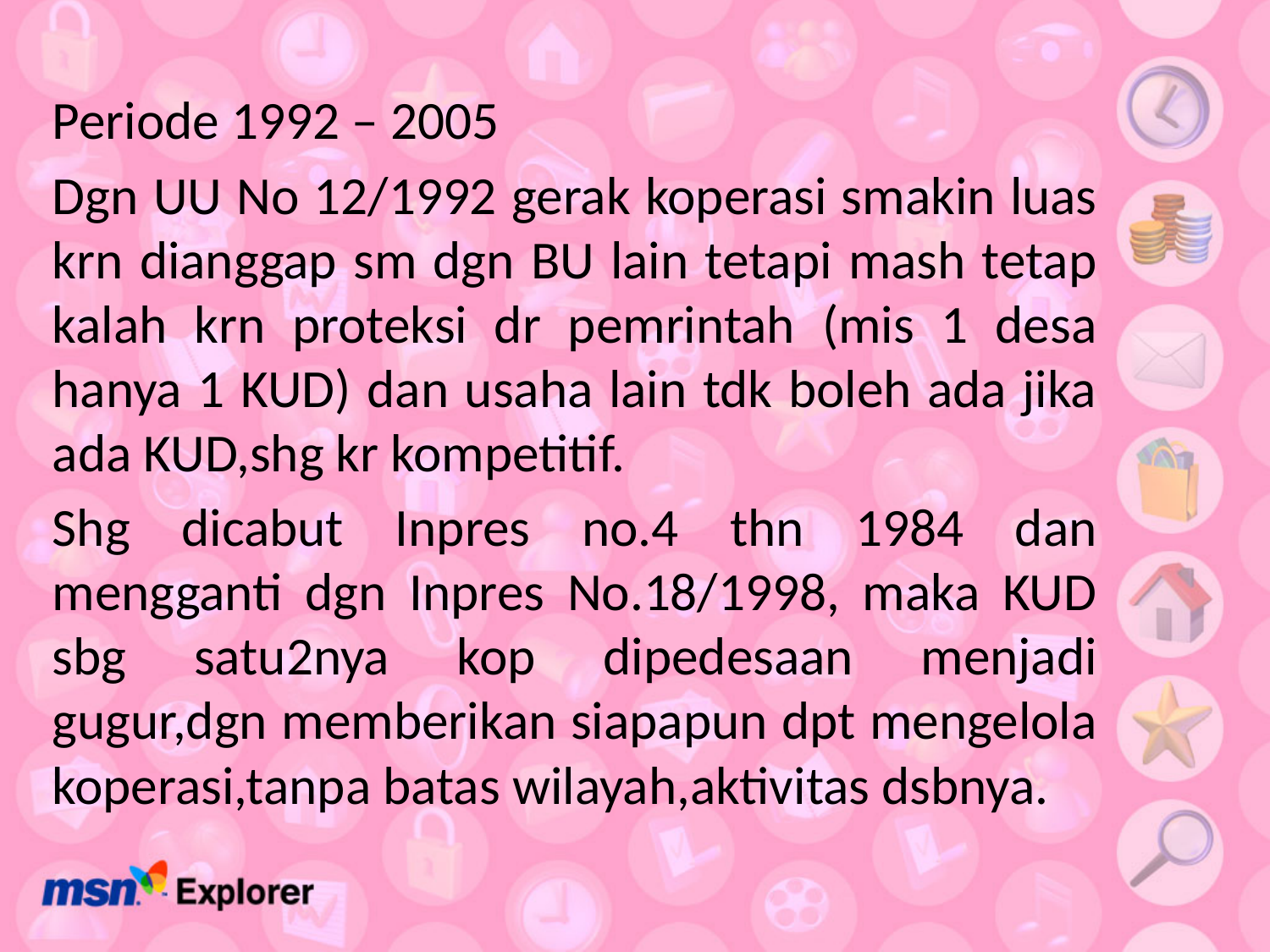

Periode 1992 – 2005
Dgn UU No 12/1992 gerak koperasi smakin luas krn dianggap sm dgn BU lain tetapi mash tetap kalah krn proteksi dr pemrintah (mis 1 desa hanya 1 KUD) dan usaha lain tdk boleh ada jika ada KUD,shg kr kompetitif.
Shg dicabut Inpres no.4 thn 1984 dan mengganti dgn Inpres No.18/1998, maka KUD sbg satu2nya kop dipedesaan menjadi gugur,dgn memberikan siapapun dpt mengelola koperasi,tanpa batas wilayah,aktivitas dsbnya.